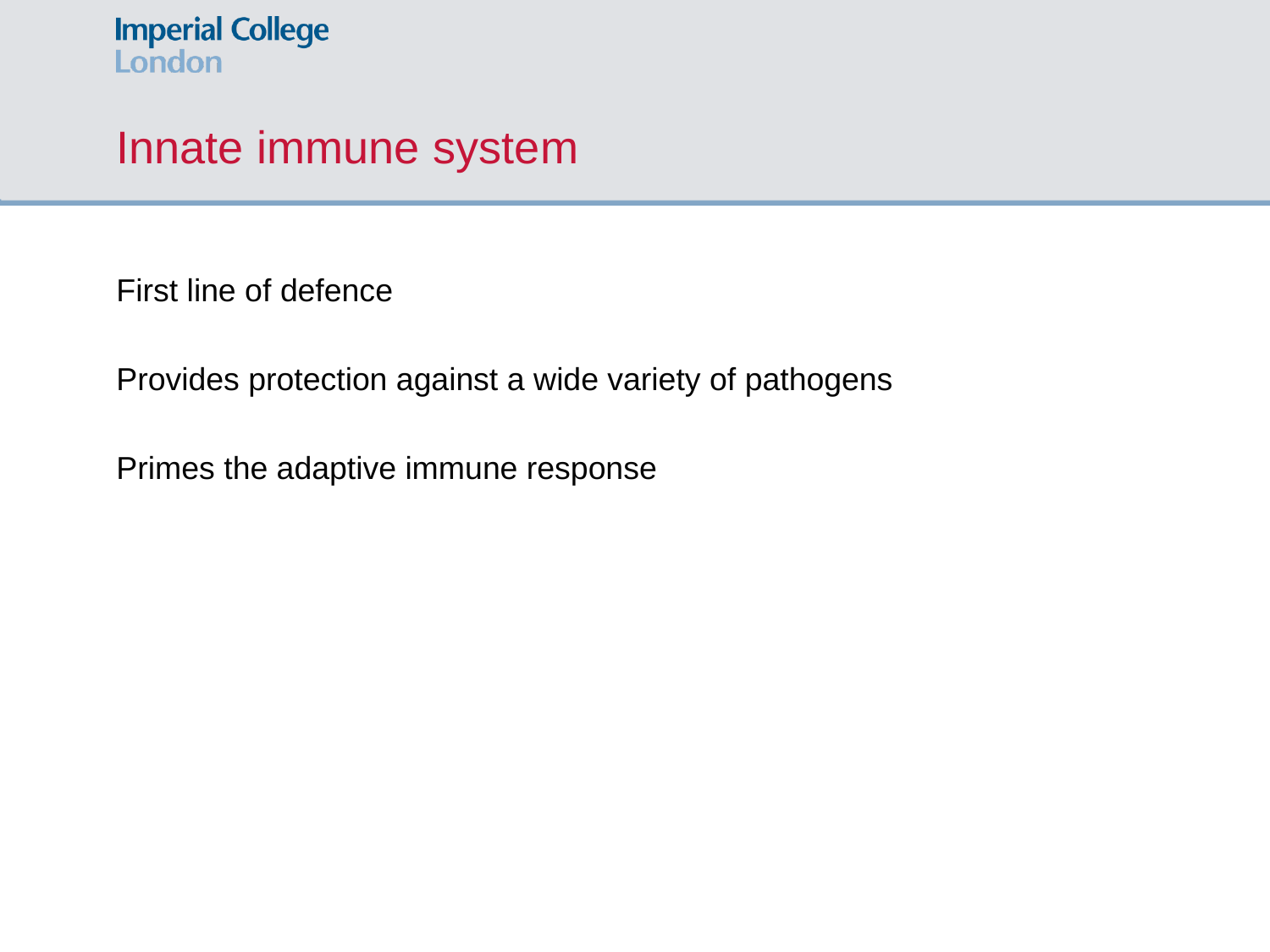

# Innate immune system
First line of defence

Provides protection against a wide variety of pathogens

Primes the adaptive immune response